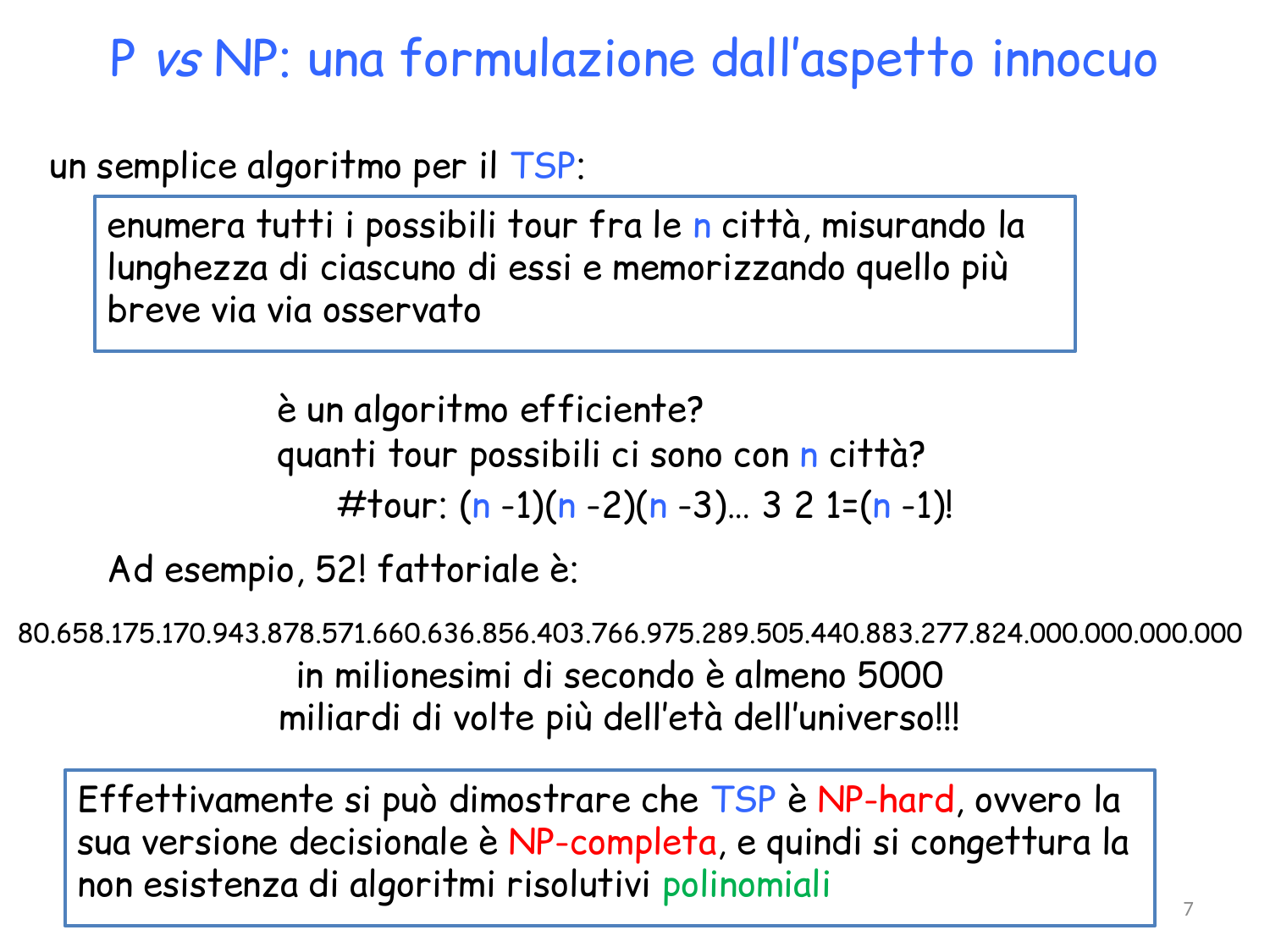

# P vs NP: una formulazione dall’aspetto innocuo
un semplice algoritmo per il TSP:
enumera tutti i possibili tour fra le n città, misurando la lunghezza di ciascuno di essi e memorizzando quello più breve via via osservato
è un algoritmo efficiente?
quanti tour possibili ci sono con n città?
#tour: (n -1)(n -2)(n -3)… 3 2 1=(n -1)!
Ad esempio, 52! fattoriale è:
80.658.175.170.943.878.571.660.636.856.403.766.975.289.505.440.883.277.824.000.000.000.000
in milionesimi di secondo è almeno 5000 miliardi di volte più dell’età dell’universo!!!
Effettivamente si può dimostrare che TSP è NP-hard, ovvero la sua versione decisionale è NP-completa, e quindi si congettura la non esistenza di algoritmi risolutivi polinomiali
7